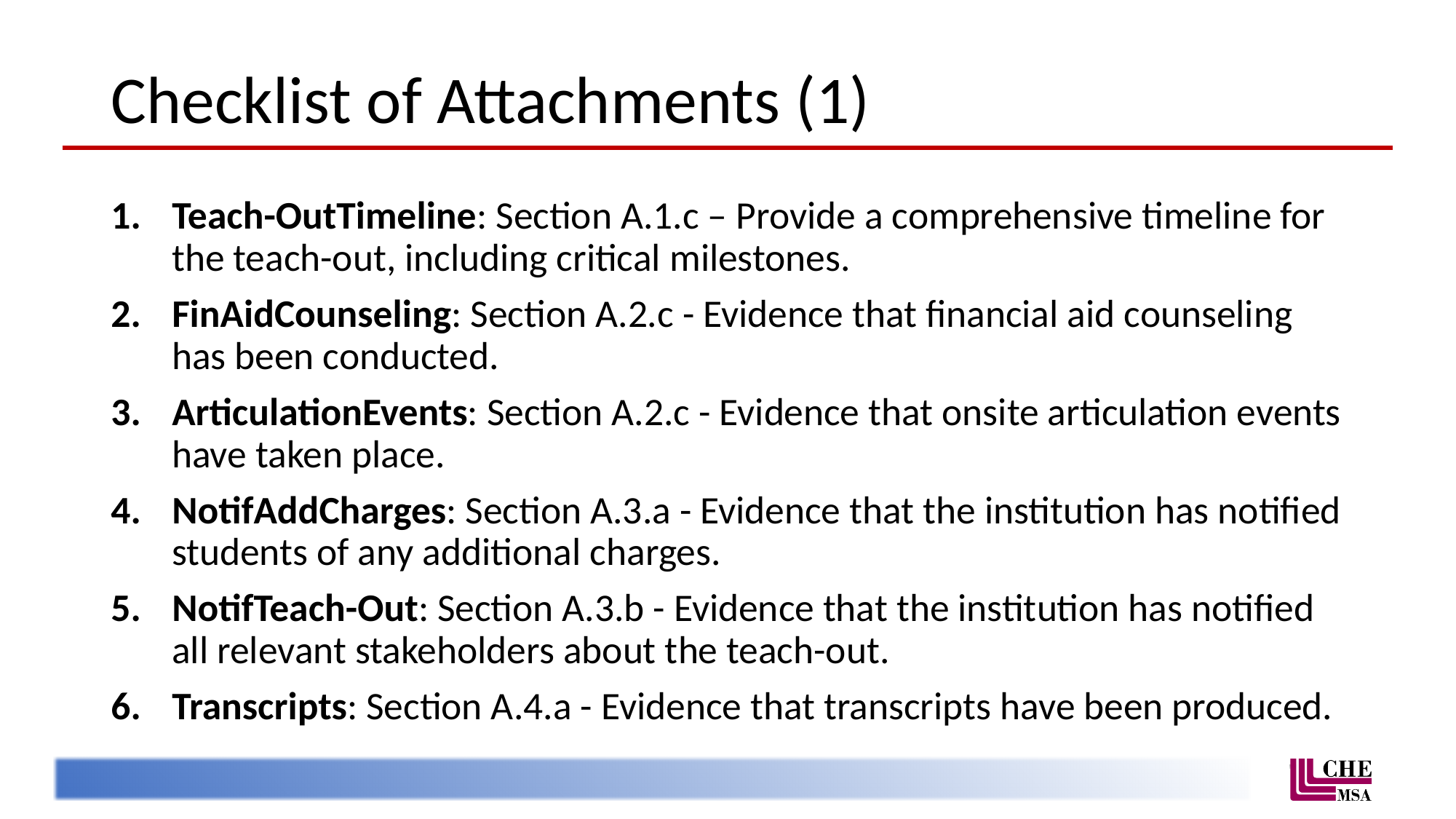

# Checklist of Attachments (1)
Teach-OutTimeline: Section A.1.c – Provide a comprehensive timeline for the teach-out, including critical milestones.
FinAidCounseling: Section A.2.c - Evidence that financial aid counseling has been conducted.
ArticulationEvents: Section A.2.c - Evidence that onsite articulation events have taken place.
NotifAddCharges: Section A.3.a - Evidence that the institution has notified students of any additional charges.
NotifTeach-Out: Section A.3.b - Evidence that the institution has notified all relevant stakeholders about the teach-out.
Transcripts: Section A.4.a - Evidence that transcripts have been produced.